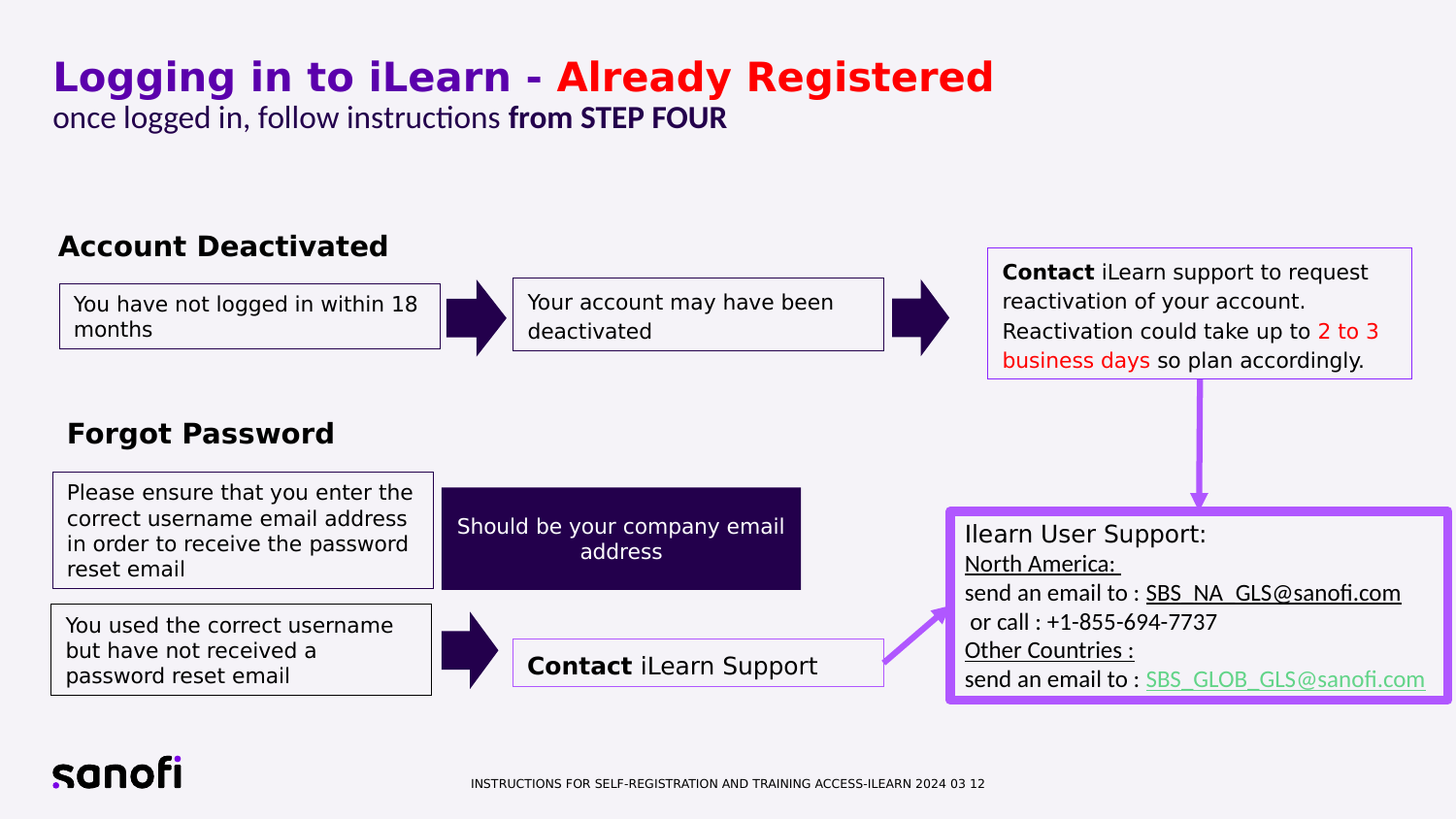

# Logging in to iLearn - Already Registered once logged in, follow instructions from STEP FOUR
Account Deactivated
Contact iLearn support to request reactivation of your account. Reactivation could take up to 2 to 3 business days so plan accordingly.
Your account may have been deactivated

You have not logged in within 18 months
Forgot Password
Please ensure that you enter the correct username email address in order to receive the password reset email
Should be your company email address
Ilearn User Support:
North America:
send an email to : SBS_NA_GLS@sanofi.com
 or call : +1-855-694-7737
Other Countries :
send an email to : SBS_GLOB_GLS@sanofi.com
You used the correct username but have not received a password reset email

Contact iLearn Support
Instructions for Self-Registration and Training Access-iLearn 2024 03 12